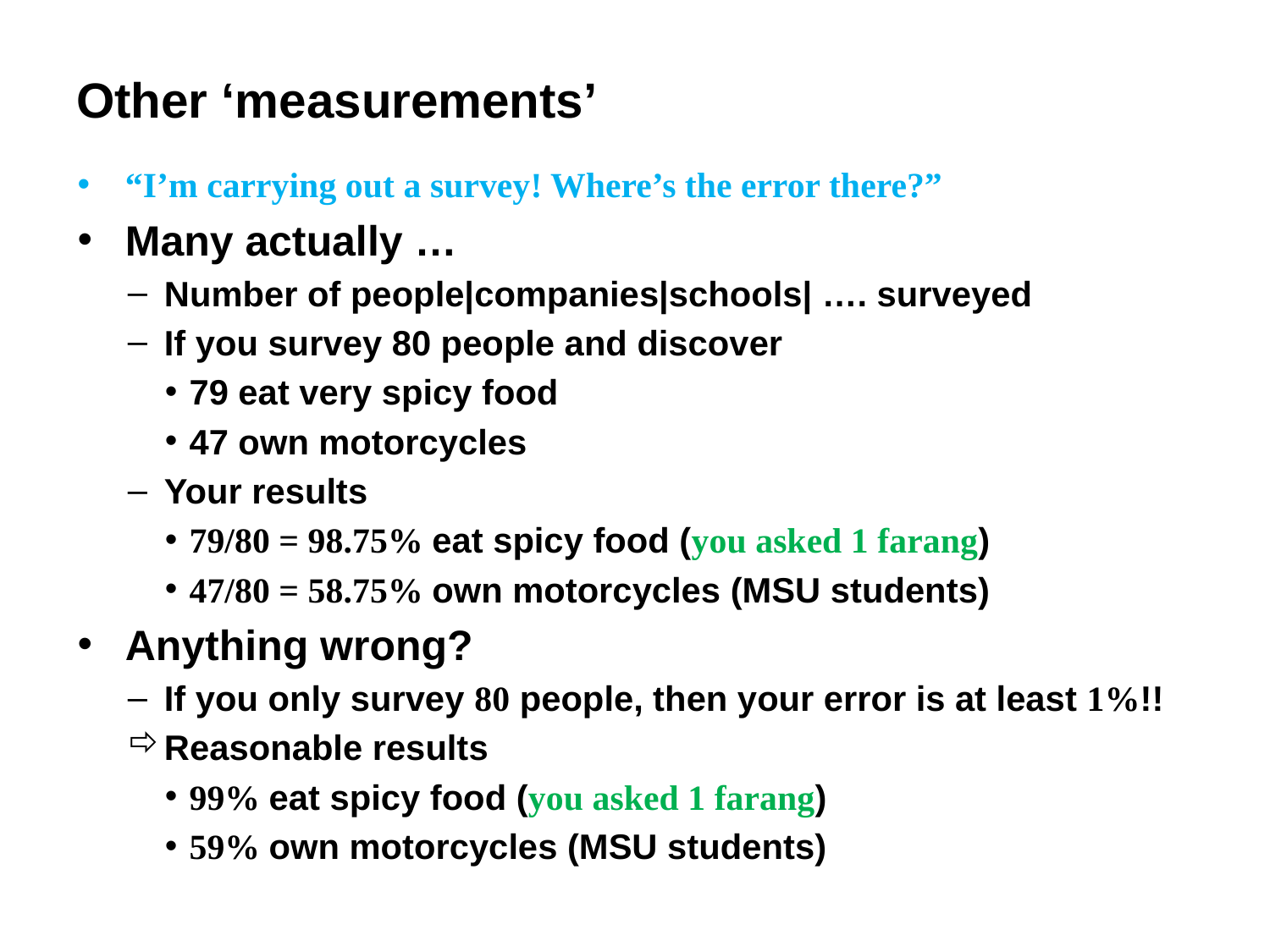

# Other ‘measurements’
“I’m carrying out a survey! Where’s the error there?”
Many actually …
Number of people|companies|schools| …. surveyed
If you survey 80 people and discover
79 eat very spicy food
47 own motorcycles
Your results
79/80 = 98.75% eat spicy food (you asked 1 farang)
47/80 = 58.75% own motorcycles (MSU students)
Anything wrong?
If you only survey 80 people, then your error is at least 1%!!
Reasonable results
99% eat spicy food (you asked 1 farang)
59% own motorcycles (MSU students)